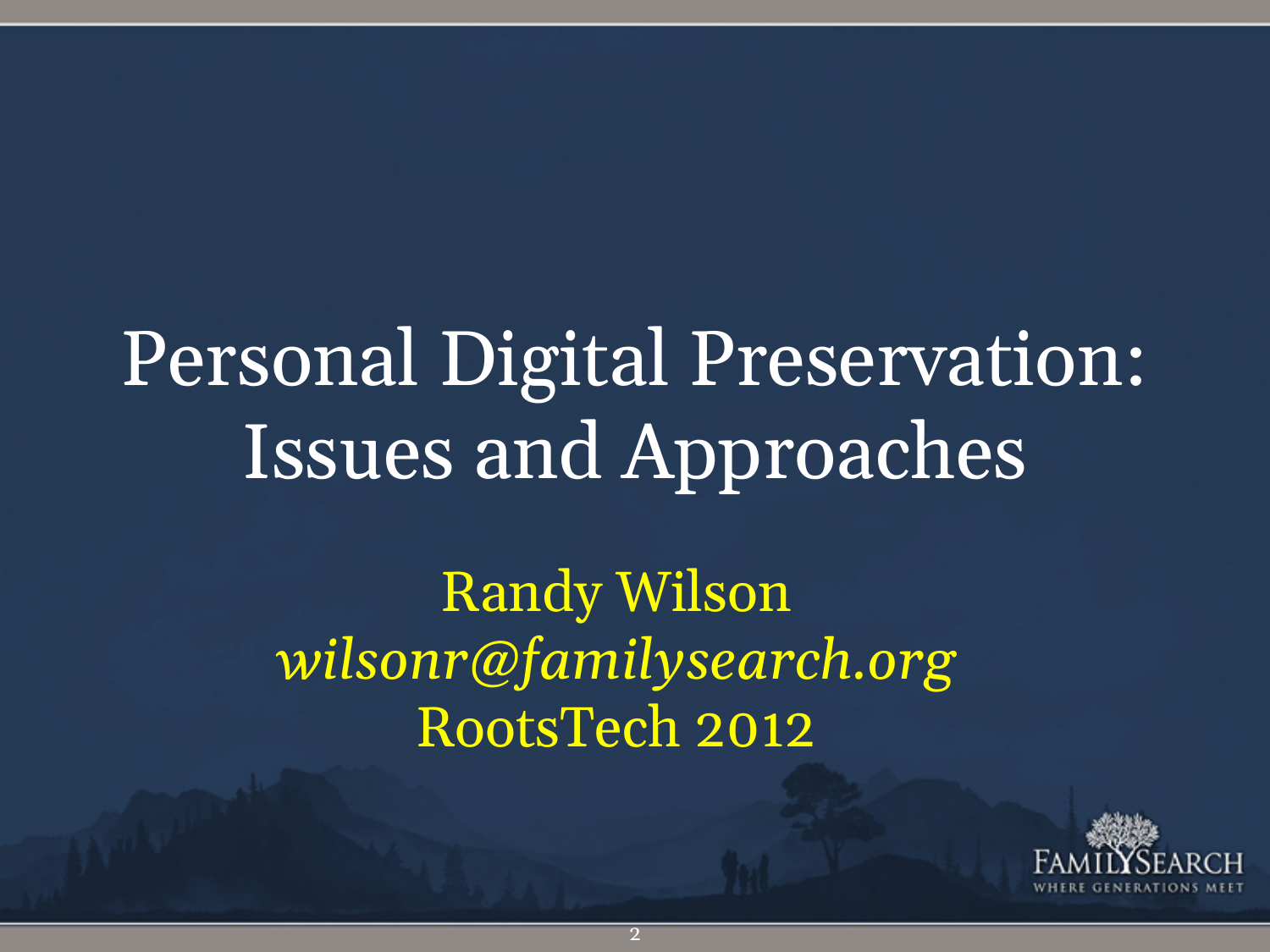

# Personal Digital Preservation: Issues and Approaches
Randy Wilson
wilsonr@familysearch.org
RootsTech 2012
2